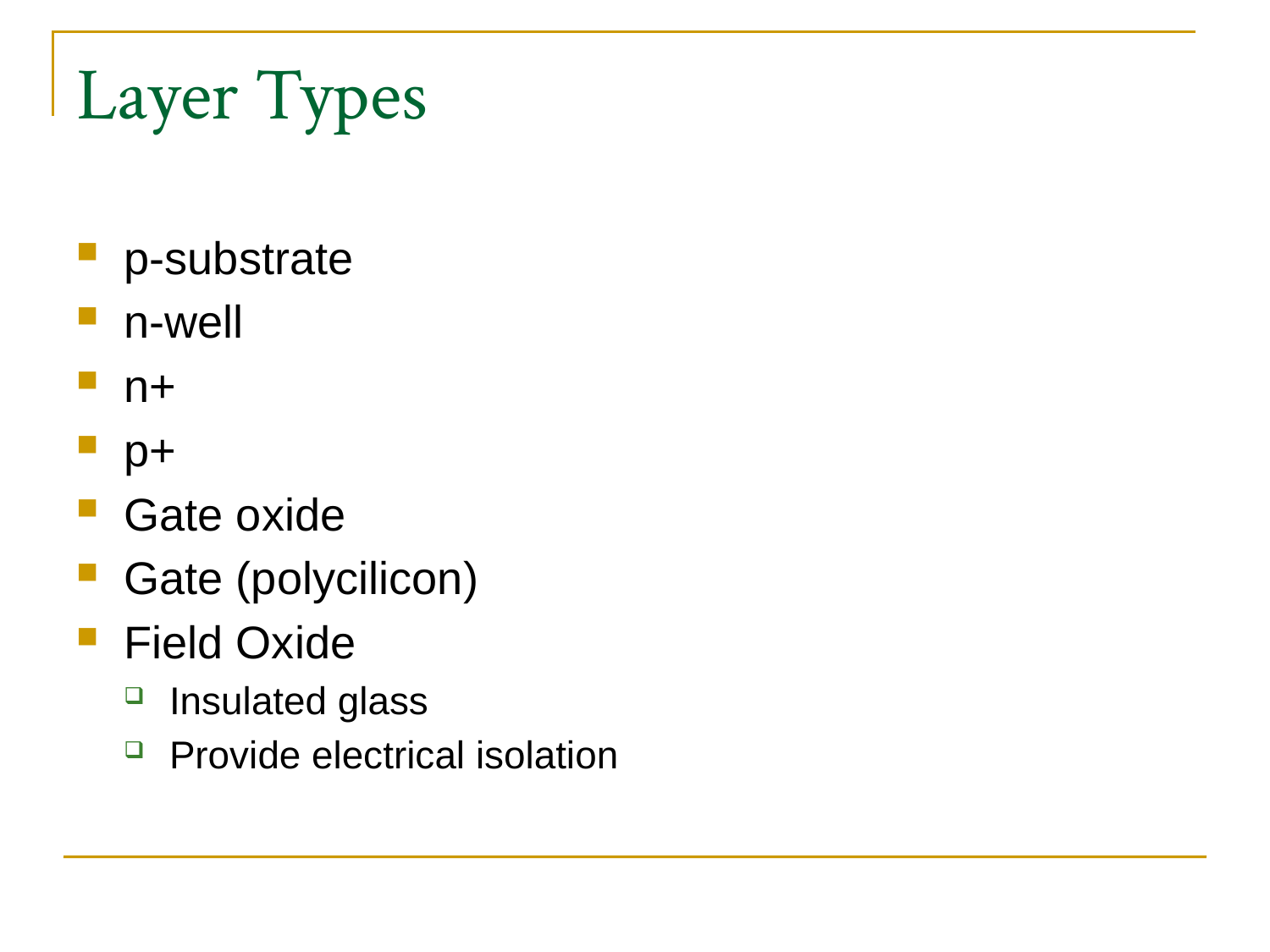

# Layer Types
p-substrate
n-well
n+
p+
Gate oxide
Gate (polycilicon)
Field Oxide
Insulated glass
Provide electrical isolation